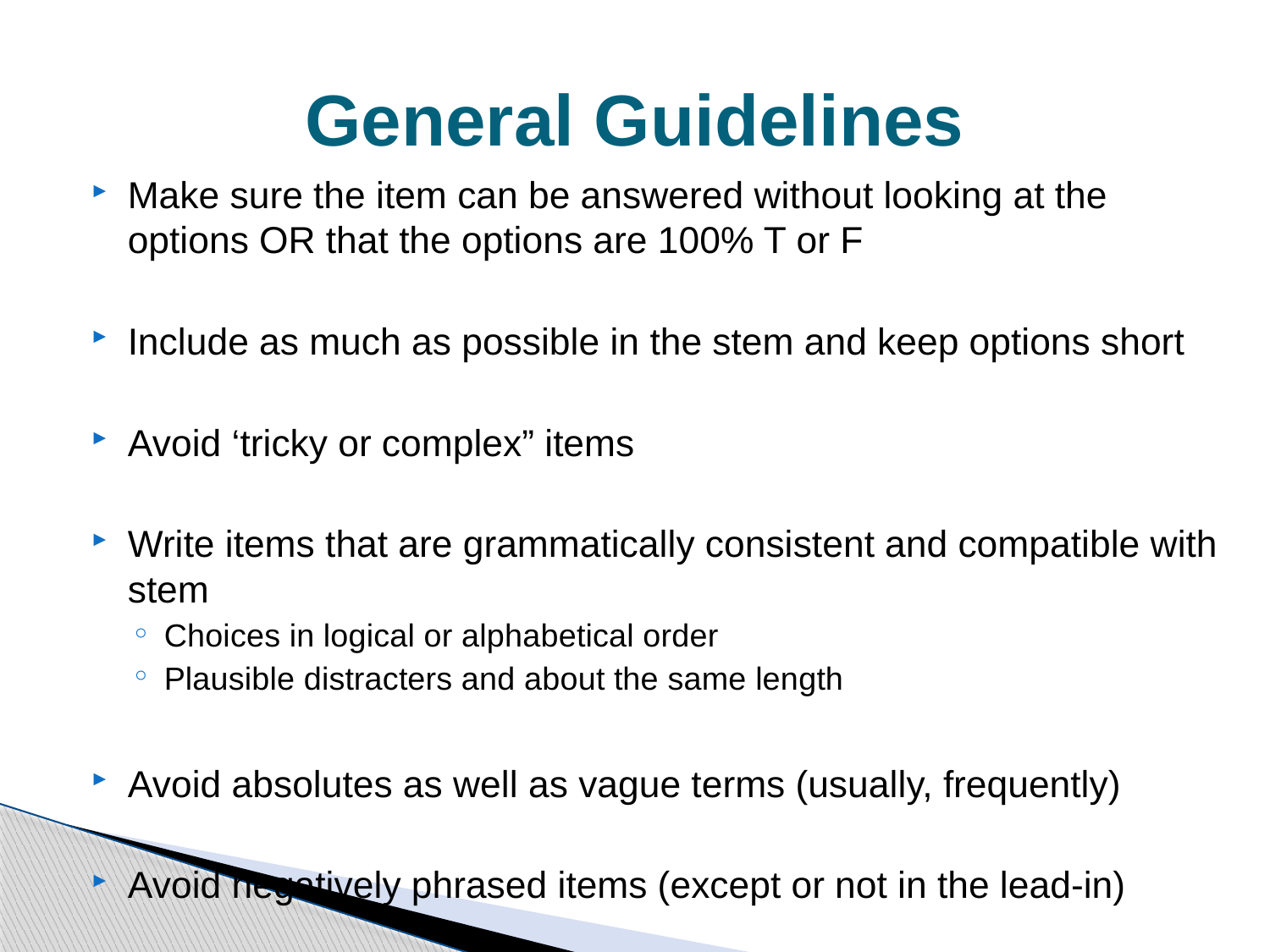

# General Guidelines
Make sure the item can be answered without looking at the options OR that the options are 100% T or F

Include as much as possible in the stem and keep options short

Avoid ‘tricky or complex” items

Write items that are grammatically consistent and compatible with stem
Choices in logical or alphabetical order
Plausible distracters and about the same length

Avoid absolutes as well as vague terms (usually, frequently)

Avoid negatively phrased items (except or not in the lead-in)